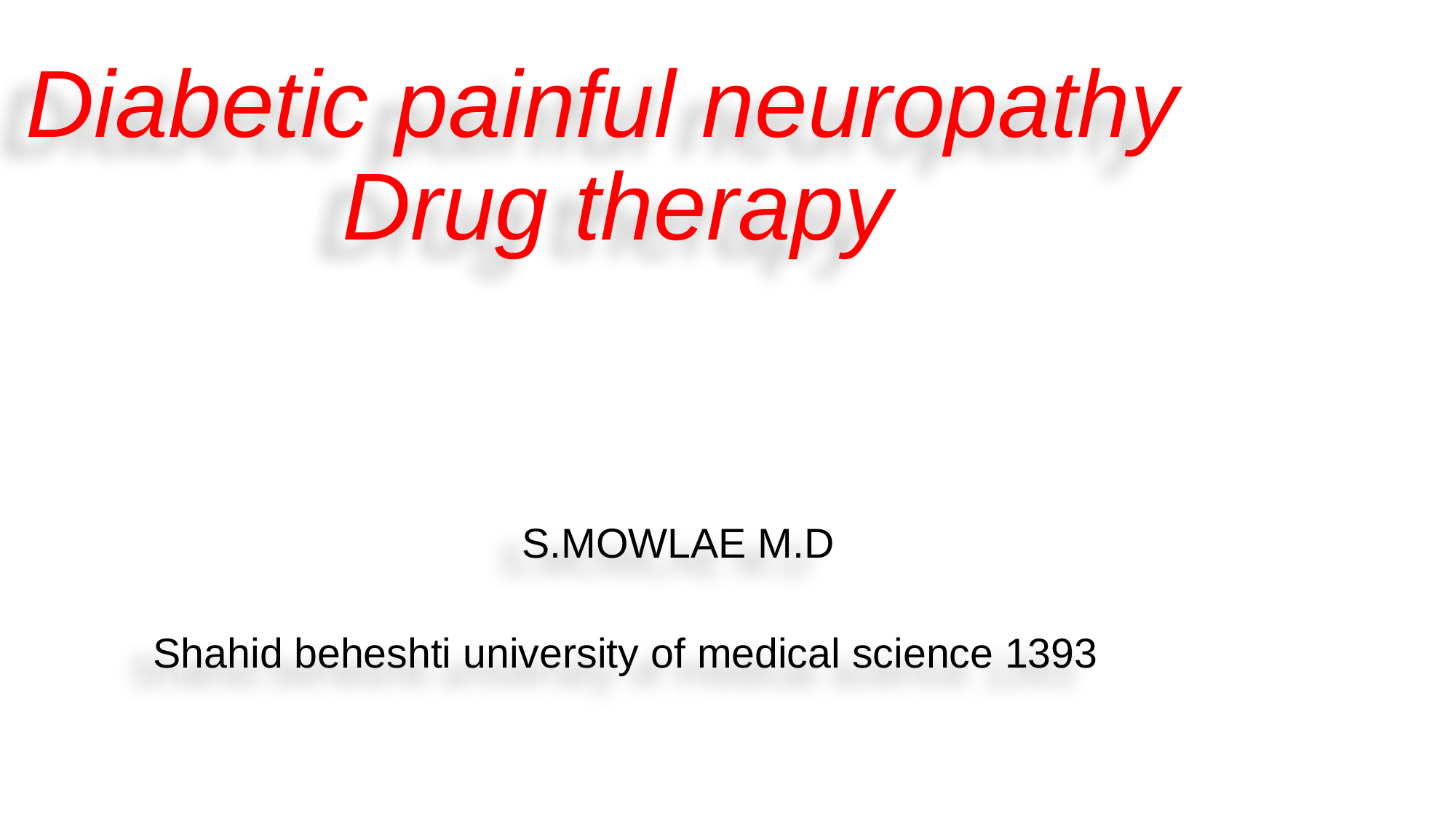

# Diabetic painful neuropathy Drug therapy S.MOWLAE M.D Shahid beheshti university of medical science 1393